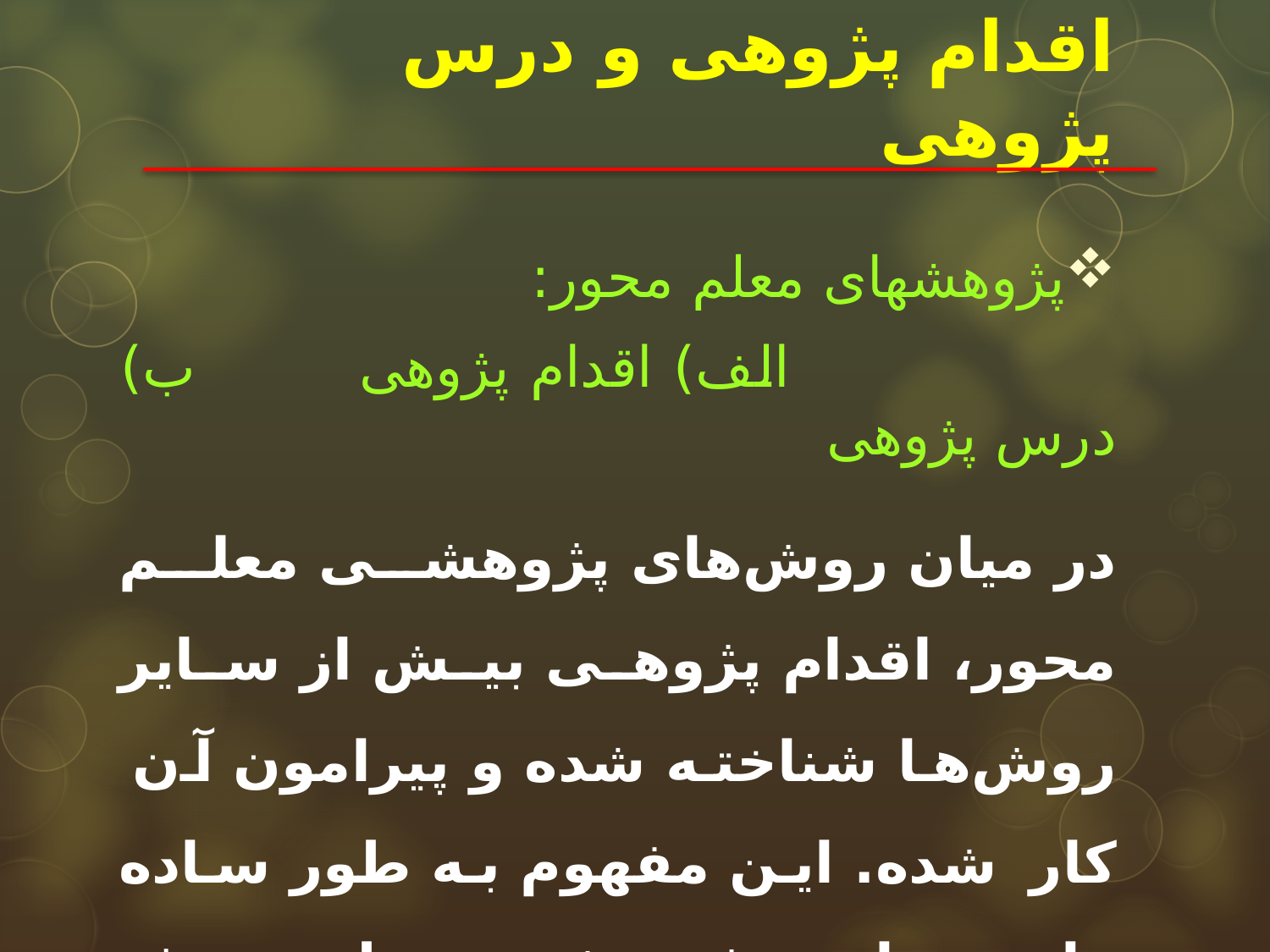

# اقدام پژوهی و درس پژوهی
پژوهشهای معلم محور:
                الف) اقدام پژوهی        ب) درس پژوهی
در ميان روش‌های پژوهشی معلم محور، اقدام پژوهی بيش از ساير روش‌ها شناخته شده و پيرامون آن کار شده. اين مفهوم به طور ساده با دو عبارت پژوهش و عمل تعريف می‌شود.